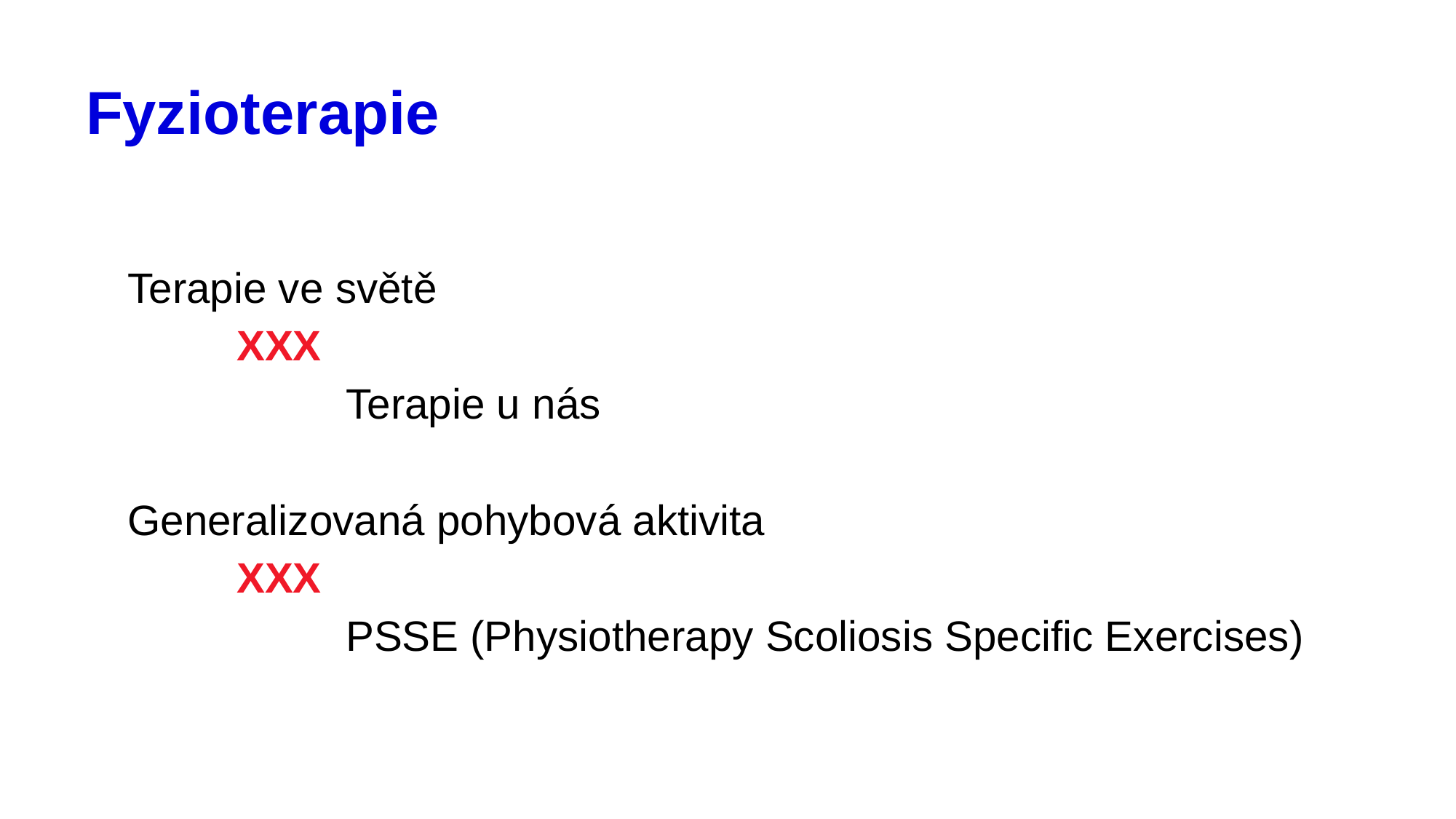

# Fyzioterapie
Terapie ve světě
	XXX
		Terapie u nás

Generalizovaná pohybová aktivita
	XXX
		PSSE (Physiotherapy Scoliosis Specific Exercises)